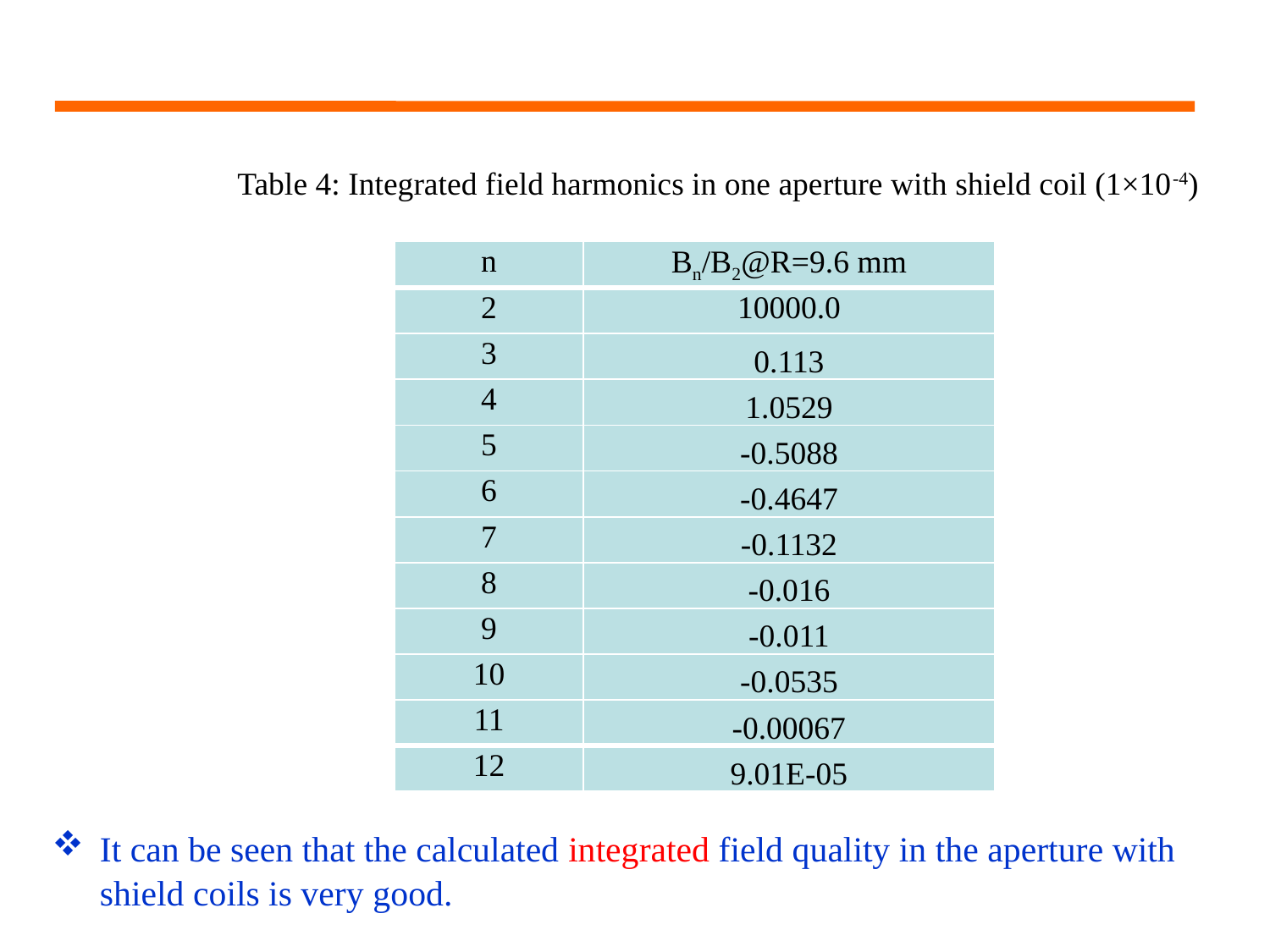

Table 4: Integrated field harmonics in one aperture with shield coil (1×10-4)
| n | Bn/B2@R=9.6 mm |
| --- | --- |
| 2 | 10000.0 |
| 3 | 0.113 |
| 4 | 1.0529 |
| 5 | -0.5088 |
| 6 | -0.4647 |
| 7 | -0.1132 |
| 8 | -0.016 |
| 9 | -0.011 |
| 10 | -0.0535 |
| 11 | -0.00067 |
| 12 | 9.01E-05 |

It can be seen that the calculated integrated field quality in the aperture with shield coils is very good.